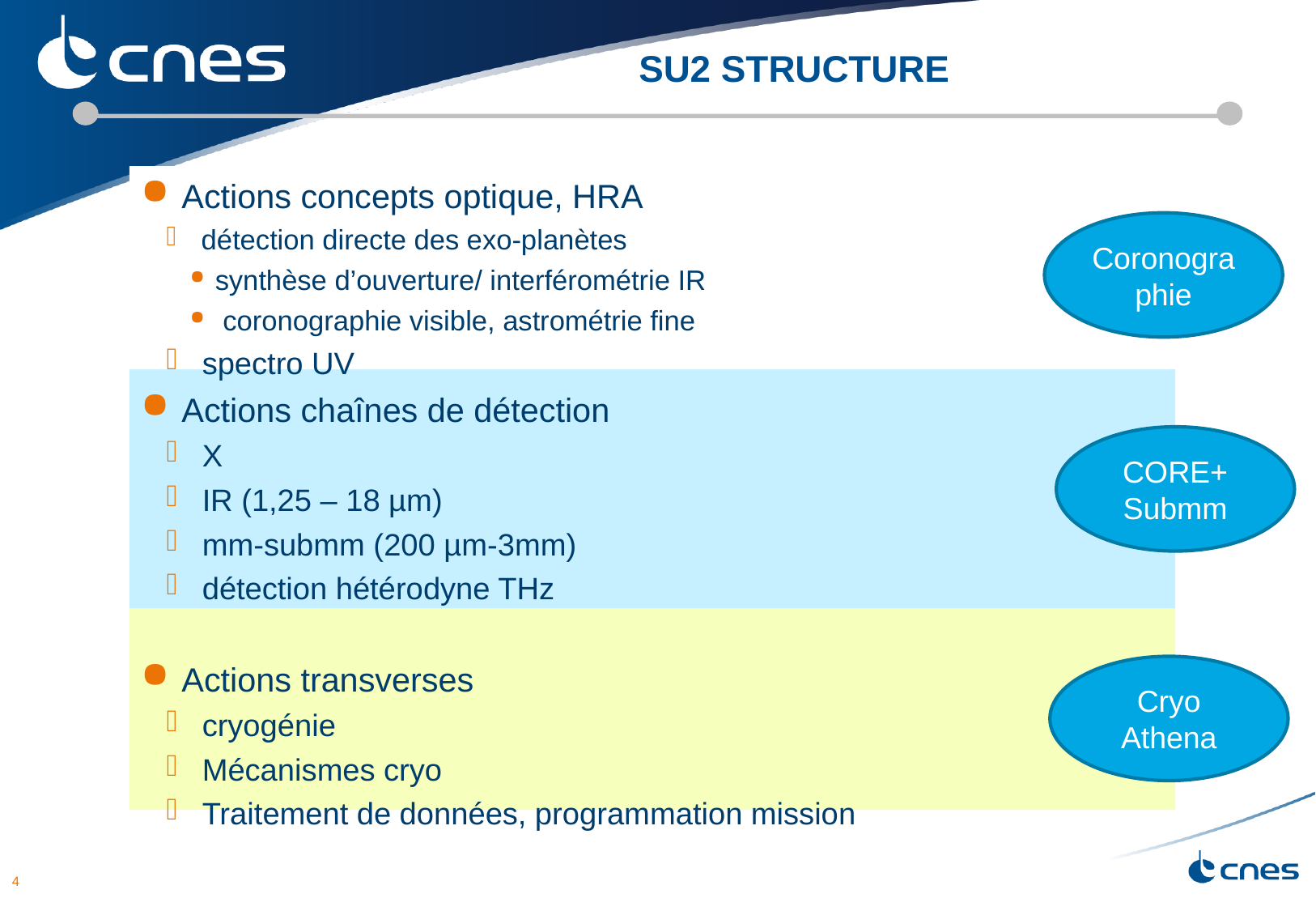

# SU2 STRUCTURE

 Actions concepts optique, HRA
 détection directe des exo-planètes
synthèse d’ouverture/ interférométrie IR
 coronographie visible, astrométrie fine
 spectro UV
 Actions chaînes de détection
 X
 IR (1,25 – 18 µm)
 mm-submm (200 µm-3mm)
 détection hétérodyne THz

 Actions transverses
 cryogénie
 Mécanismes cryo
 Traitement de données, programmation mission

Coronographie

CORE+ Submm

Cryo Athena
4